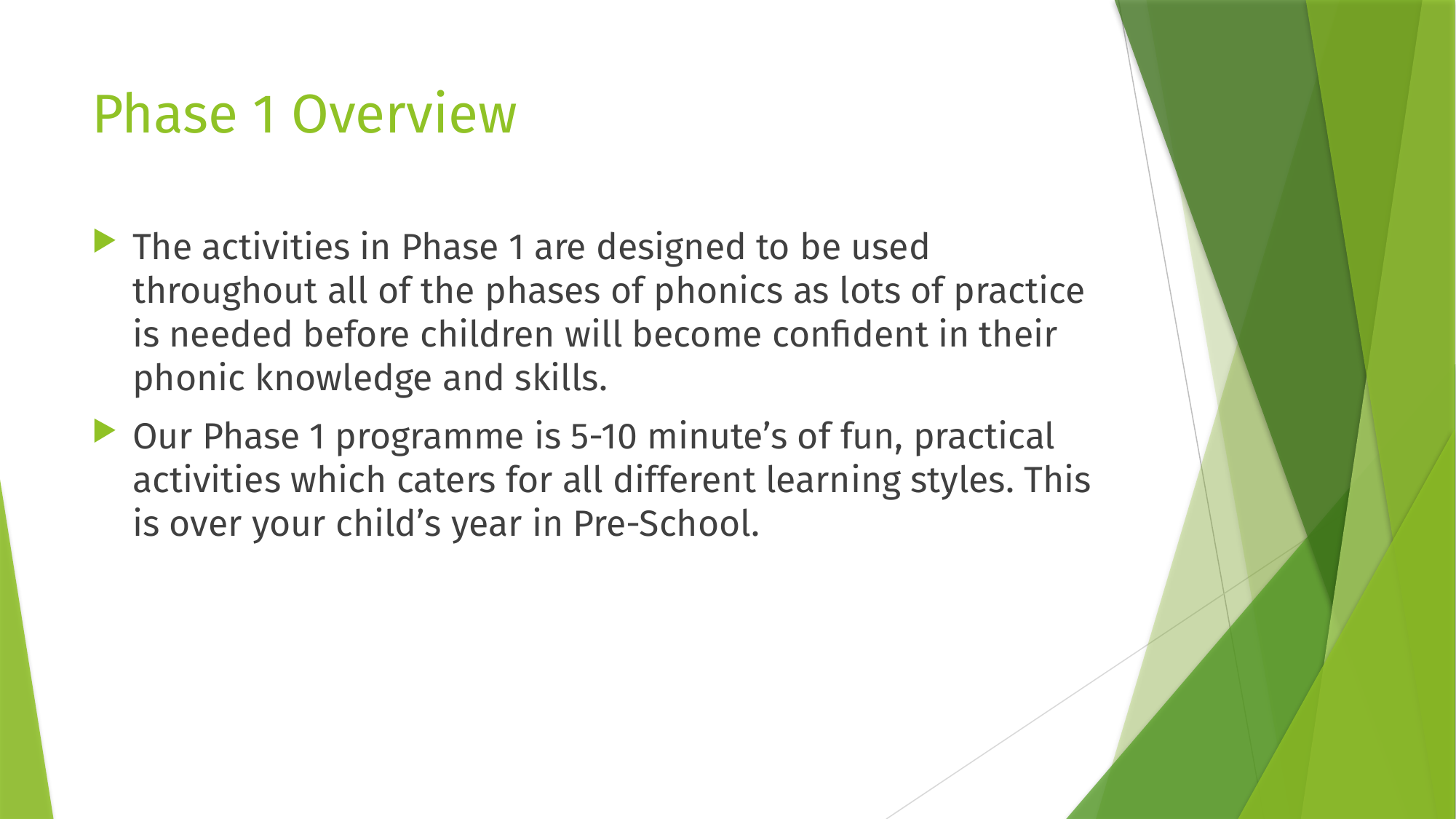

# Phase 1 Overview
The activities in Phase 1 are designed to be used throughout all of the phases of phonics as lots of practice is needed before children will become confident in their phonic knowledge and skills.
Our Phase 1 programme is 5-10 minute’s of fun, practical activities which caters for all different learning styles. This is over your child’s year in Pre-School.